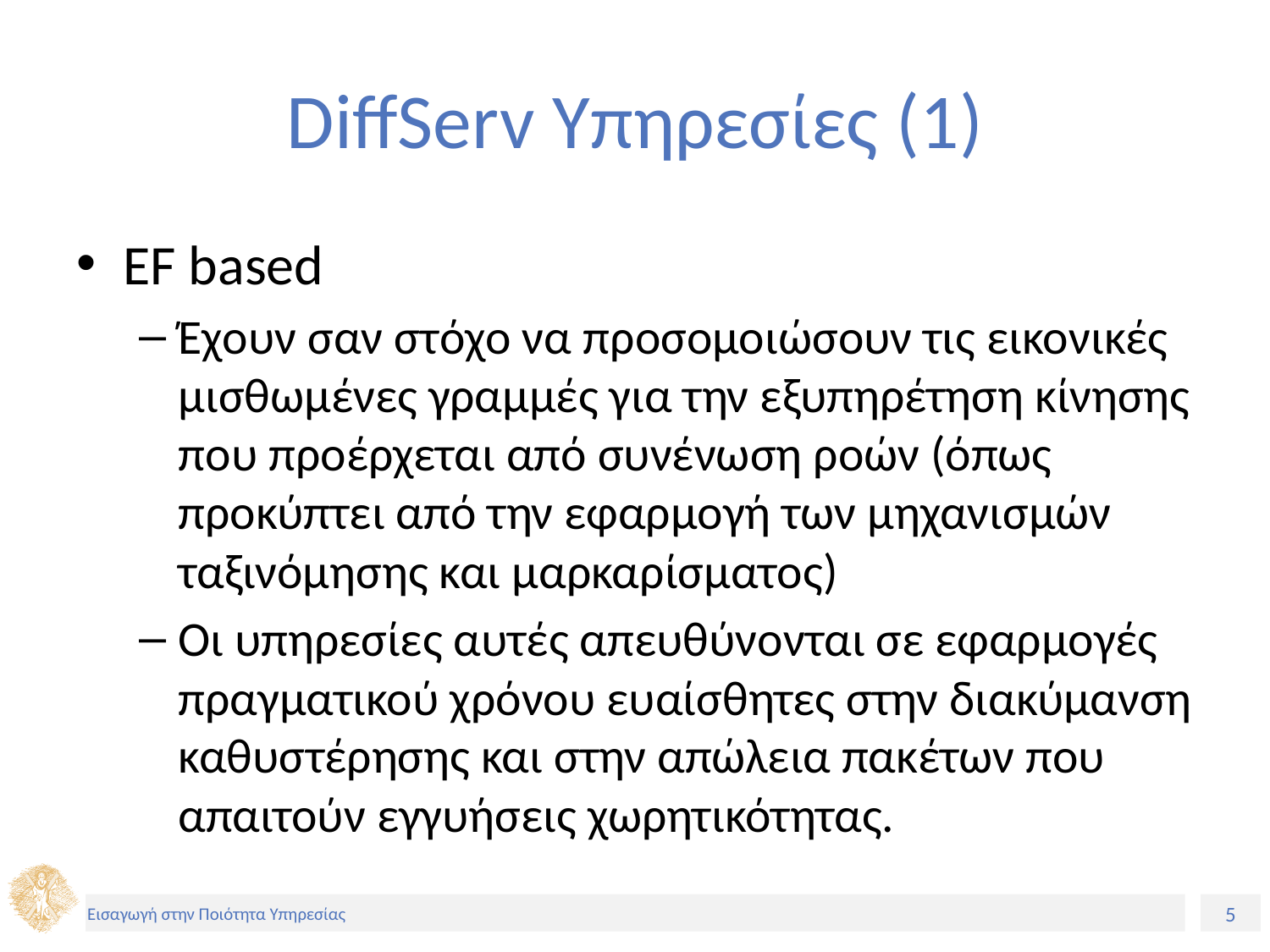

# DiffServ Υπηρεσίες (1)
EF based
Έχουν σαν στόχο να προσομοιώσουν τις εικονικές μισθωμένες γραμμές για την εξυπηρέτηση κίνησης που προέρχεται από συνένωση ροών (όπως προκύπτει από την εφαρμογή των μηχανισμών ταξινόμησης και μαρκαρίσματος)
Οι υπηρεσίες αυτές απευθύνονται σε εφαρμογές πραγματικού χρόνου ευαίσθητες στην διακύμανση καθυστέρησης και στην απώλεια πακέτων που απαιτούν εγγυήσεις χωρητικότητας.